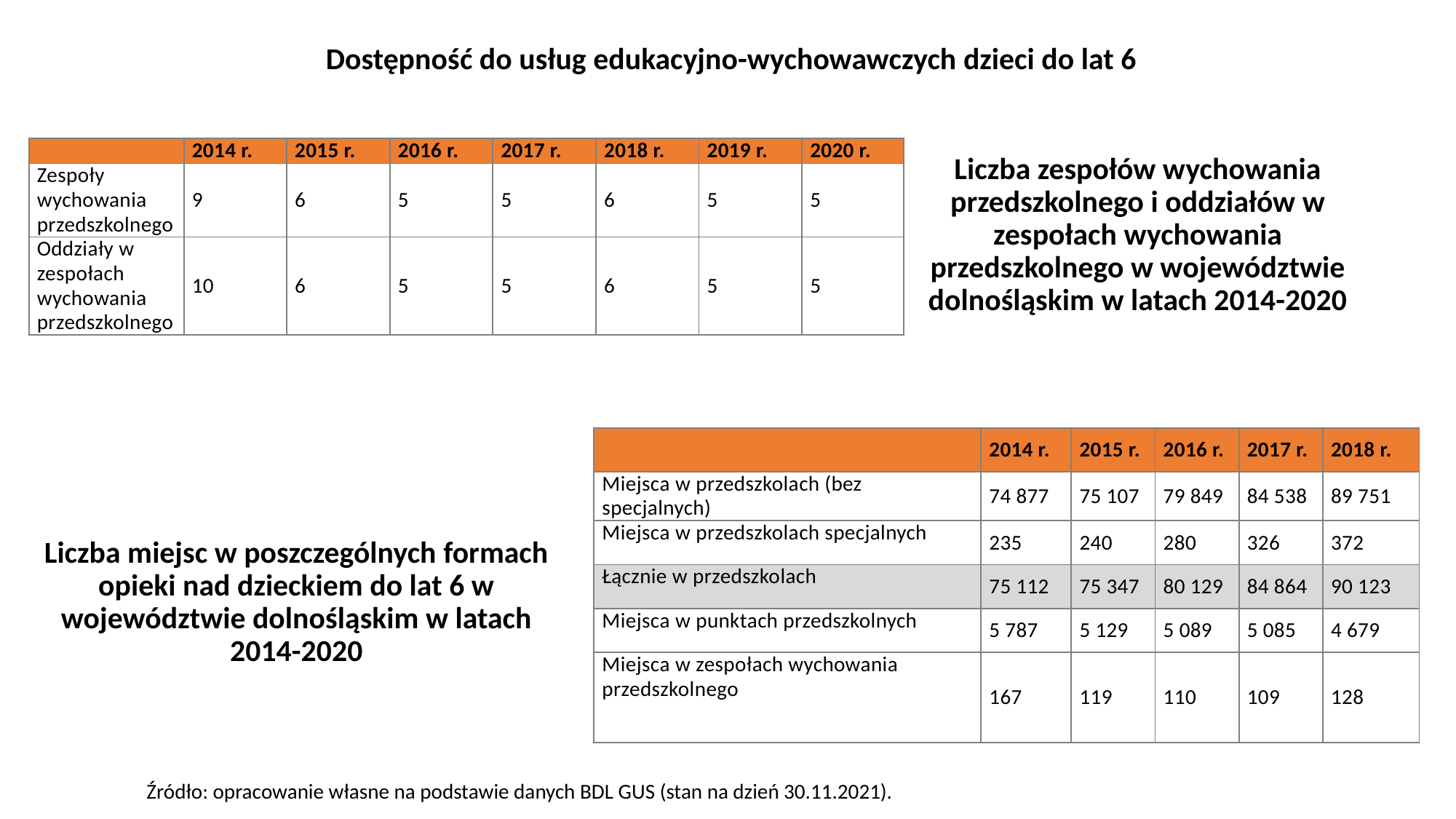

Dostępność do usług edukacyjno-wychowawczych dzieci do lat 6
# Liczba zespołów wychowania przedszkolnego i oddziałów w zespołach wychowania przedszkolnego w województwie dolnośląskim w latach 2014-2020
|  | 2014 r. | 2015 r. | 2016 r. | 2017 r. | 2018 r. | 2019 r. | 2020 r. |
| --- | --- | --- | --- | --- | --- | --- | --- |
| Zespoły wychowania przedszkolnego | 9 | 6 | 5 | 5 | 6 | 5 | 5 |
| Oddziały w zespołach wychowania przedszkolnego | 10 | 6 | 5 | 5 | 6 | 5 | 5 |
|  | 2014 r. | 2015 r. | 2016 r. | 2017 r. | 2018 r. |
| --- | --- | --- | --- | --- | --- |
| Miejsca w przedszkolach (bez specjalnych) | 74 877 | 75 107 | 79 849 | 84 538 | 89 751 |
| Miejsca w przedszkolach specjalnych | 235 | 240 | 280 | 326 | 372 |
| Łącznie w przedszkolach | 75 112 | 75 347 | 80 129 | 84 864 | 90 123 |
| Miejsca w punktach przedszkolnych | 5 787 | 5 129 | 5 089 | 5 085 | 4 679 |
| Miejsca w zespołach wychowania przedszkolnego | 167 | 119 | 110 | 109 | 128 |
Liczba miejsc w poszczególnych formach opieki nad dzieckiem do lat 6 w województwie dolnośląskim w latach 2014-2020
Źródło: opracowanie własne na podstawie danych BDL GUS (stan na dzień 30.11.2021).